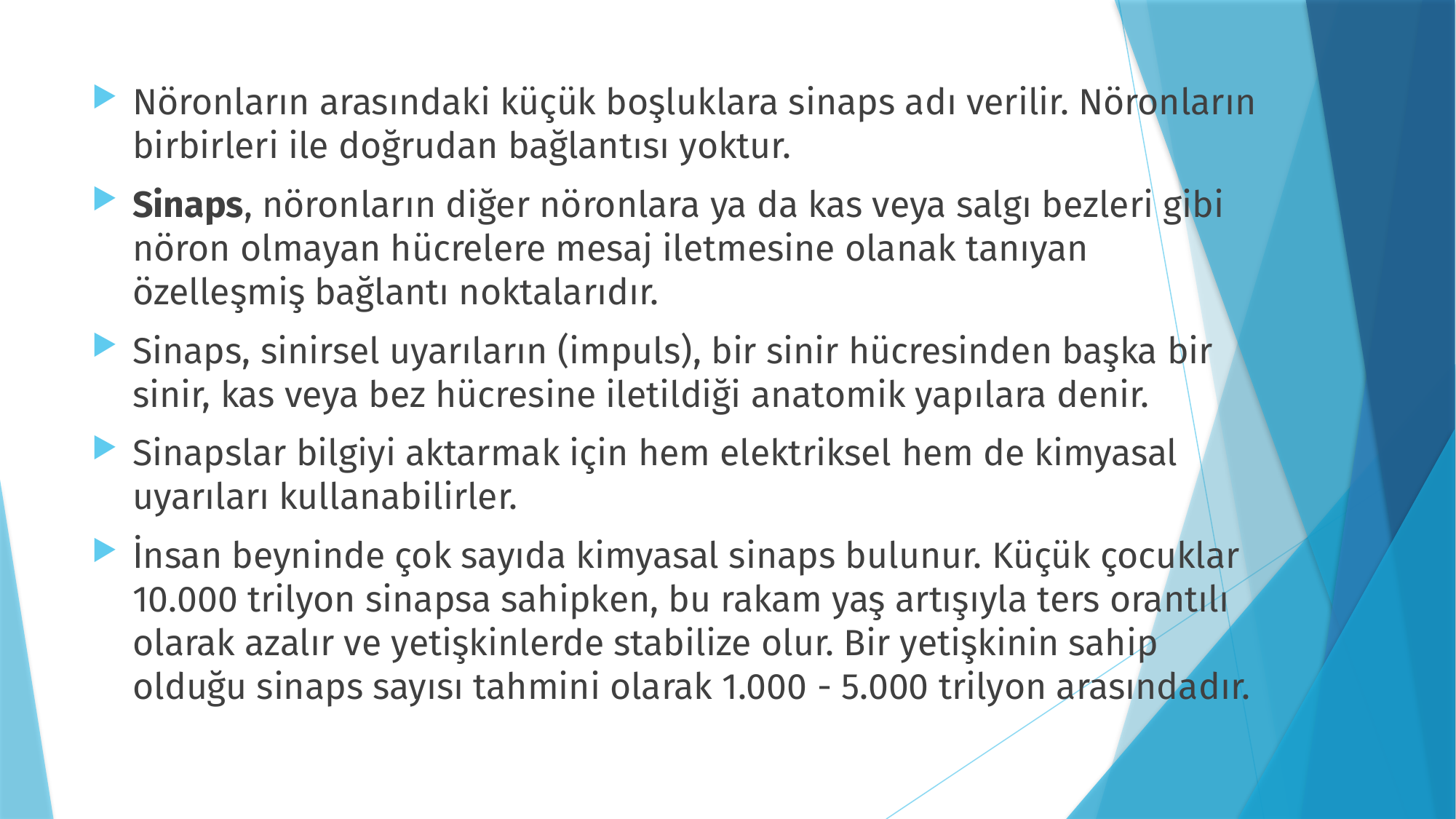

Nöronların arasındaki küçük boşluklara sinaps adı verilir. Nöronların birbirleri ile doğrudan bağlantısı yoktur.
Sinaps, nöronların diğer nöronlara ya da kas veya salgı bezleri gibi nöron olmayan hücrelere mesaj iletmesine olanak tanıyan özelleşmiş bağlantı noktalarıdır.
Sinaps, sinirsel uyarıların (impuls), bir sinir hücresinden başka bir sinir, kas veya bez hücresine iletildiği anatomik yapılara denir.
Sinapslar bilgiyi aktarmak için hem elektriksel hem de kimyasal uyarıları kullanabilirler.
İnsan beyninde çok sayıda kimyasal sinaps bulunur. Küçük çocuklar 10.000 trilyon sinapsa sahipken, bu rakam yaş artışıyla ters orantılı olarak azalır ve yetişkinlerde stabilize olur. Bir yetişkinin sahip olduğu sinaps sayısı tahmini olarak 1.000 - 5.000 trilyon arasındadır.
#